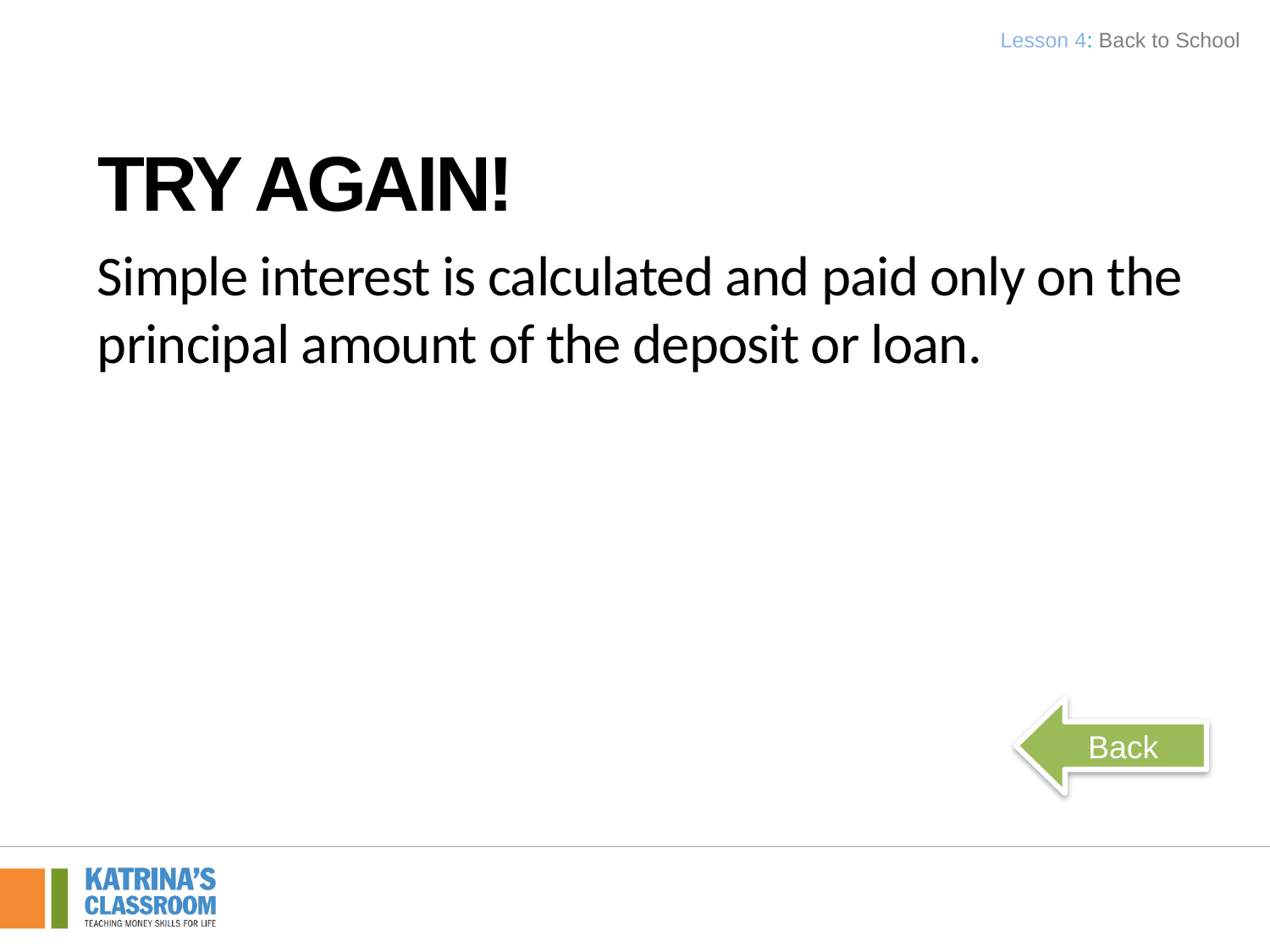

Lesson 4: Back to School
Try Again!
Simple interest is calculated and paid only on the principal amount of the deposit or loan.
Back